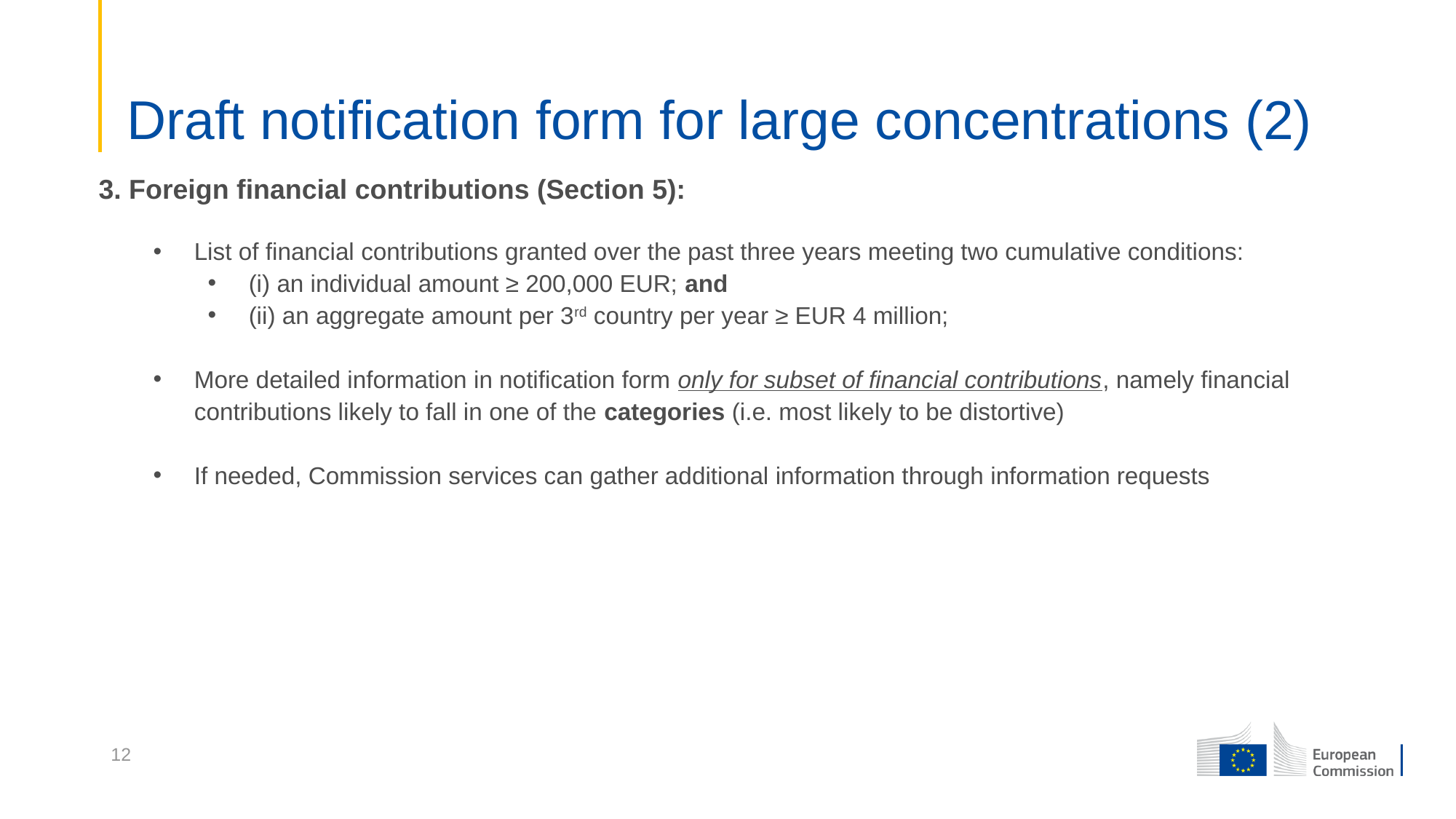

# Draft notification form for large concentrations (2)
3. Foreign financial contributions (Section 5):

List of financial contributions granted over the past three years meeting two cumulative conditions:
(i) an individual amount ≥ 200,000 EUR; and
(ii) an aggregate amount per 3rd country per year ≥ EUR 4 million;

More detailed information in notification form only for subset of financial contributions, namely financial contributions likely to fall in one of the categories (i.e. most likely to be distortive)

If needed, Commission services can gather additional information through information requests

12